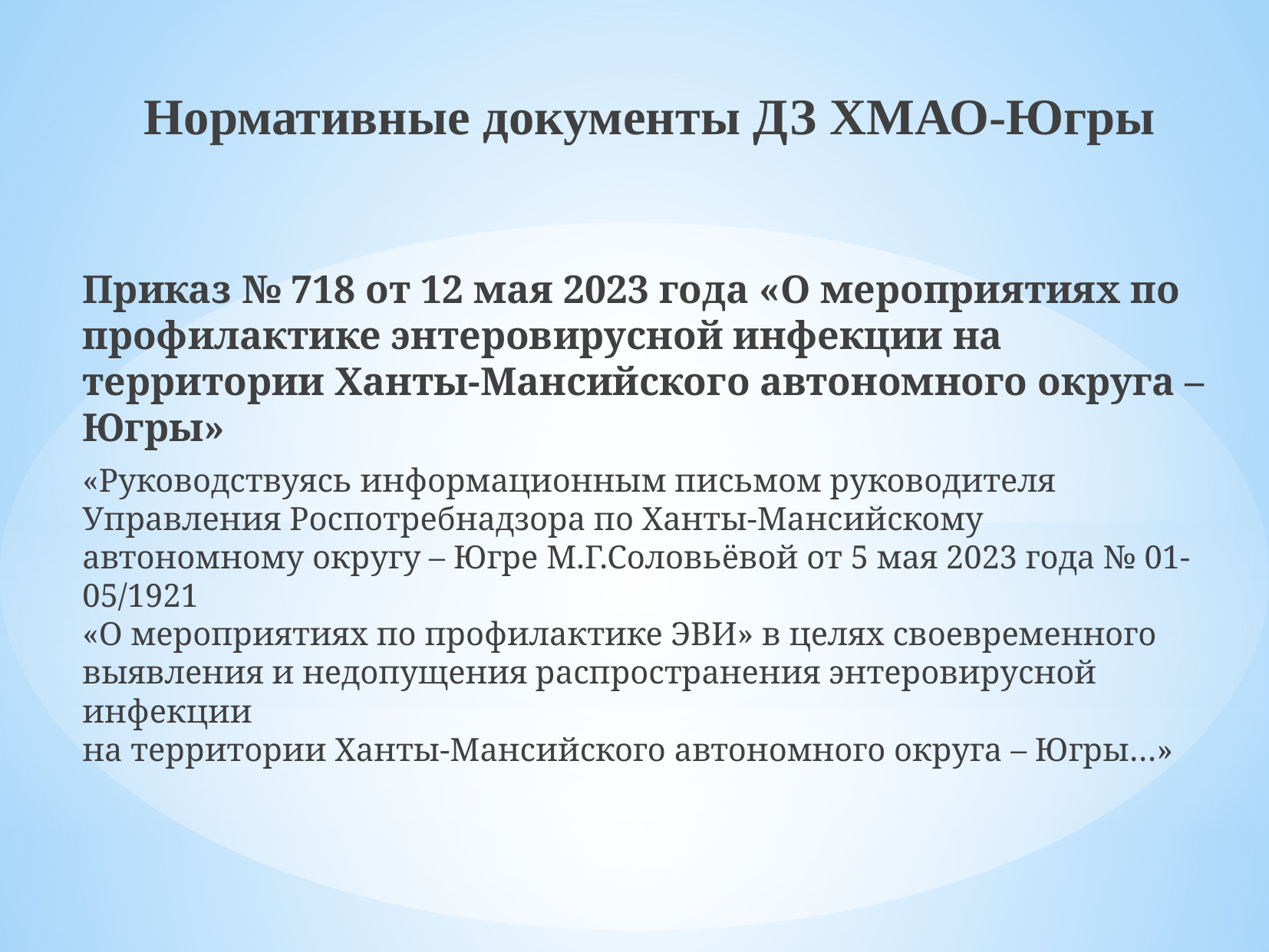

Нормативные документы ДЗ ХМАО-Югры
Приказ № 718 от 12 мая 2023 года «О мероприятиях по профилактике энтеровирусной инфекции на территории Ханты-Мансийского автономного округа – Югры»
«Руководствуясь информационным письмом руководителя Управления Роспотребнадзора по Ханты-Мансийскому автономному округу – Югре М.Г.Соловьёвой от 5 мая 2023 года № 01-05/1921
«О мероприятиях по профилактике ЭВИ» в целях своевременного выявления и недопущения распространения энтеровирусной инфекции
на территории Ханты-Мансийского автономного округа – Югры…»